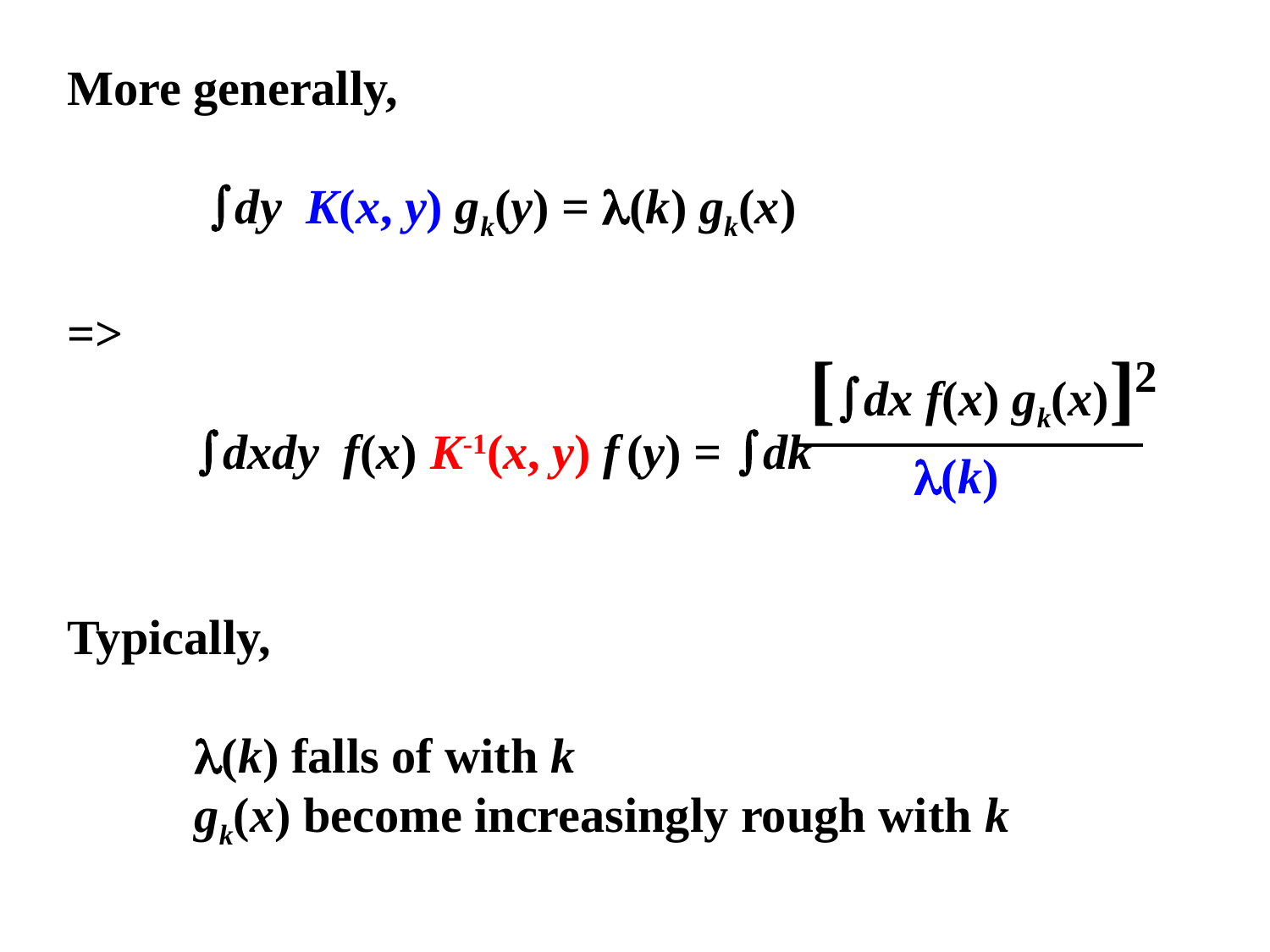

More generally,

	 ∫dy  K(x, y) gk(y) = λ(k) gk(x)

=>

	∫dxdy  f(x) K-1(x, y) f (y) = ∫dk

Typically,

	λ(k) falls of with k
	gk(x) become increasingly rough with k
[∫dx f(x) gk(x)]2
λ(k)